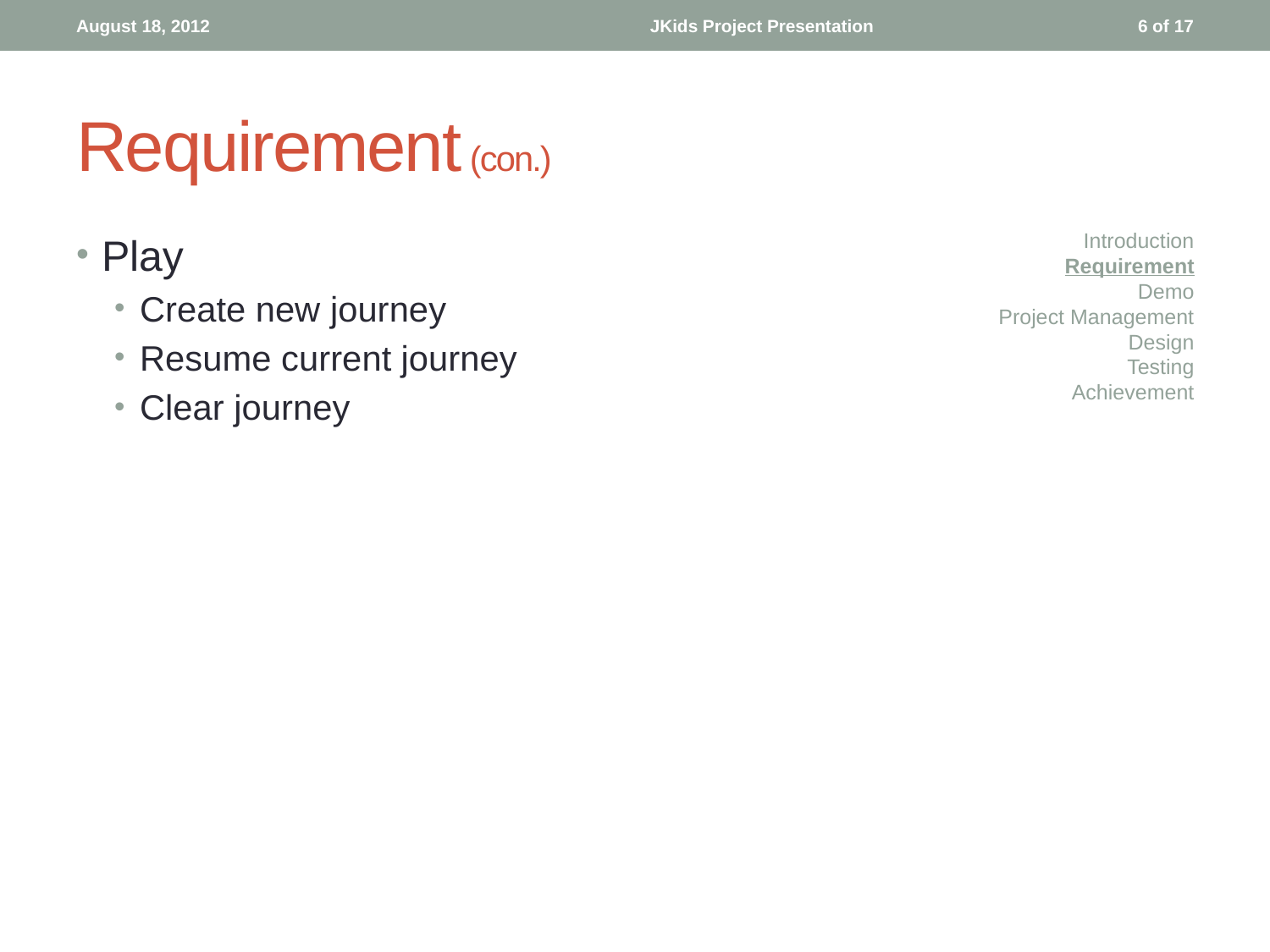

August 18, 2012
JKids Project Presentation
6 of 17
# Requirement (con.)
Introduction
Requirement
Demo
Project Management
Design
Testing
Achievement

Play
Create new journey
Resume current journey
Clear journey